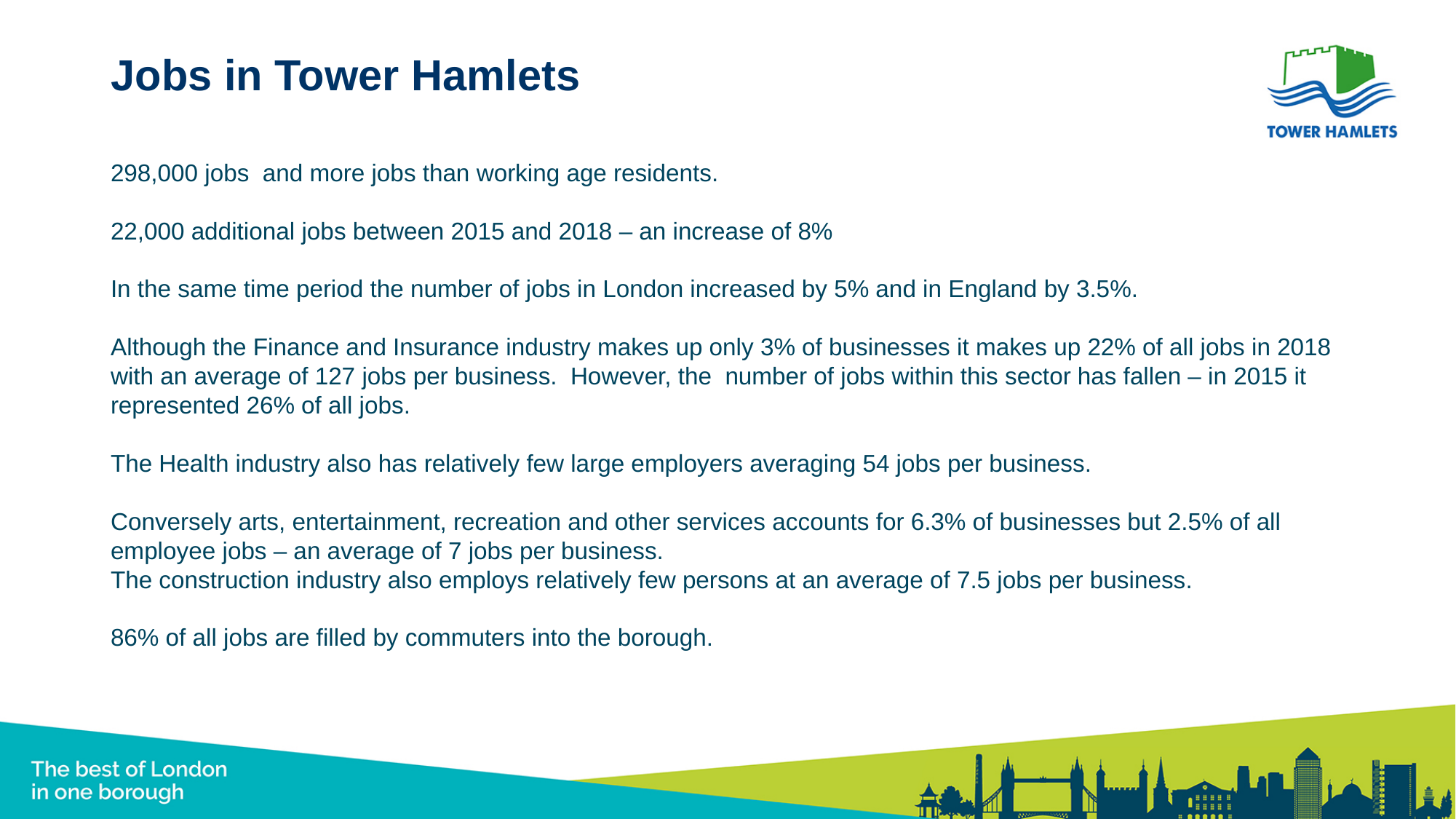

# Jobs in Tower Hamlets
298,000 jobs  and more jobs than working age residents.

22,000 additional jobs between 2015 and 2018 – an increase of 8%

In the same time period the number of jobs in London increased by 5% and in England by 3.5%.

Although the Finance and Insurance industry makes up only 3% of businesses it makes up 22% of all jobs in 2018 with an average of 127 jobs per business.  However, the  number of jobs within this sector has fallen – in 2015 it represented 26% of all jobs.

The Health industry also has relatively few large employers averaging 54 jobs per business.

Conversely arts, entertainment, recreation and other services accounts for 6.3% of businesses but 2.5% of all employee jobs – an average of 7 jobs per business.
The construction industry also employs relatively few persons at an average of 7.5 jobs per business.

86% of all jobs are filled by commuters into the borough.